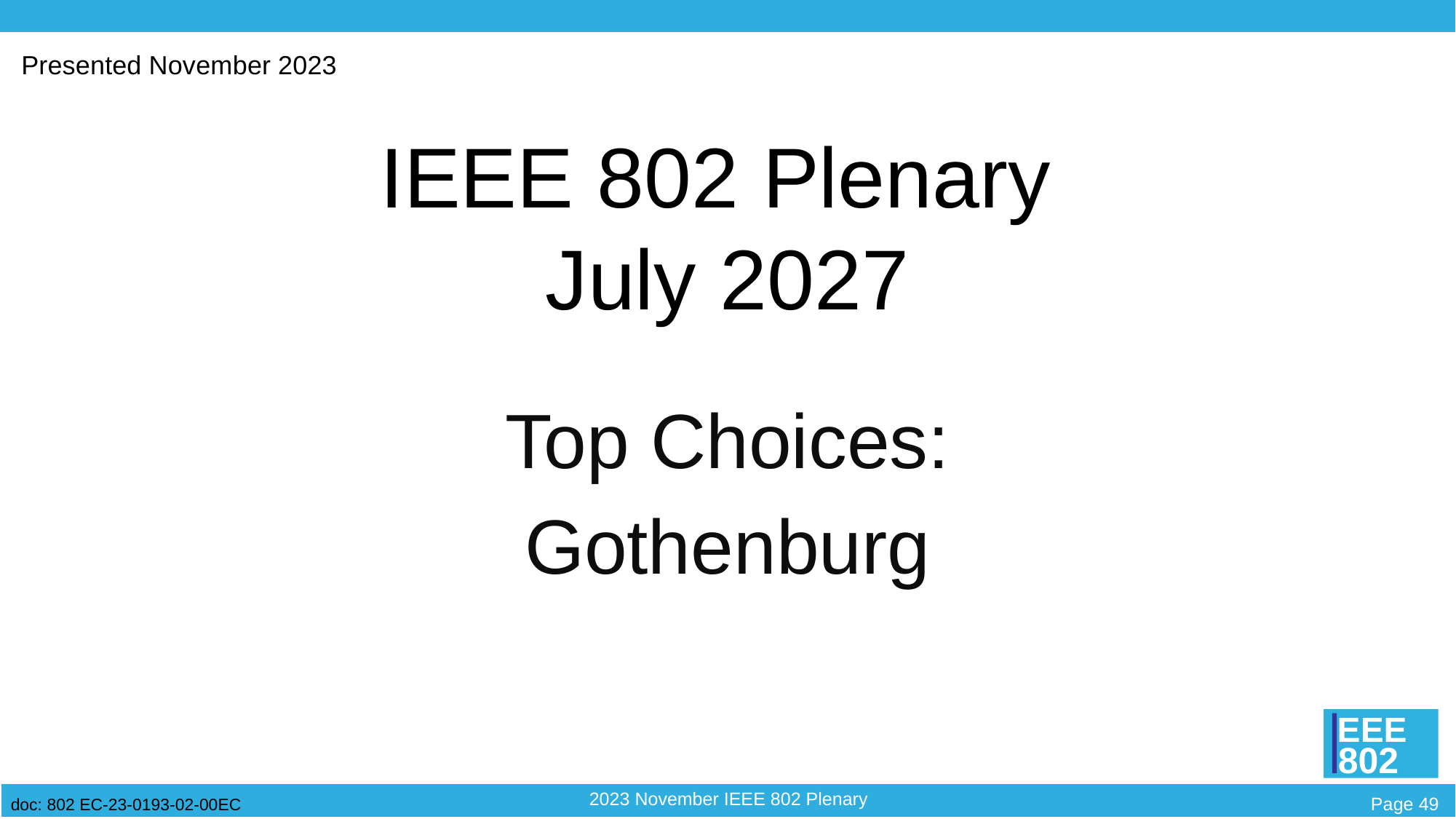

Presented November 2023
IEEE 802 Plenary
July 2027
Top Choices:
Gothenburg